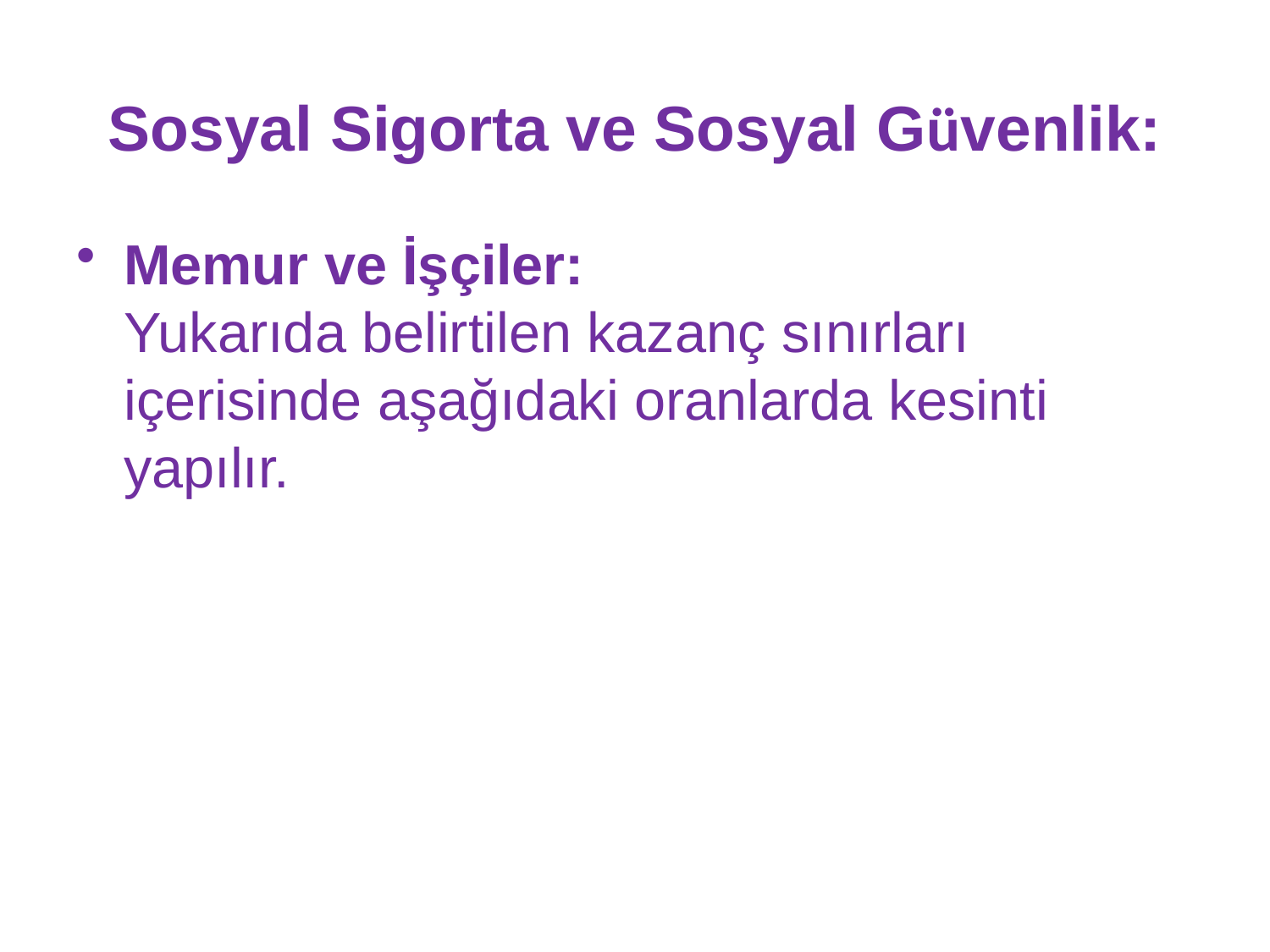

# Sosyal Sigorta ve Sosyal Güvenlik:
Memur ve İşçiler:
Yukarıda belirtilen kazanç sınırları içerisinde aşağıdaki oranlarda kesinti yapılır.